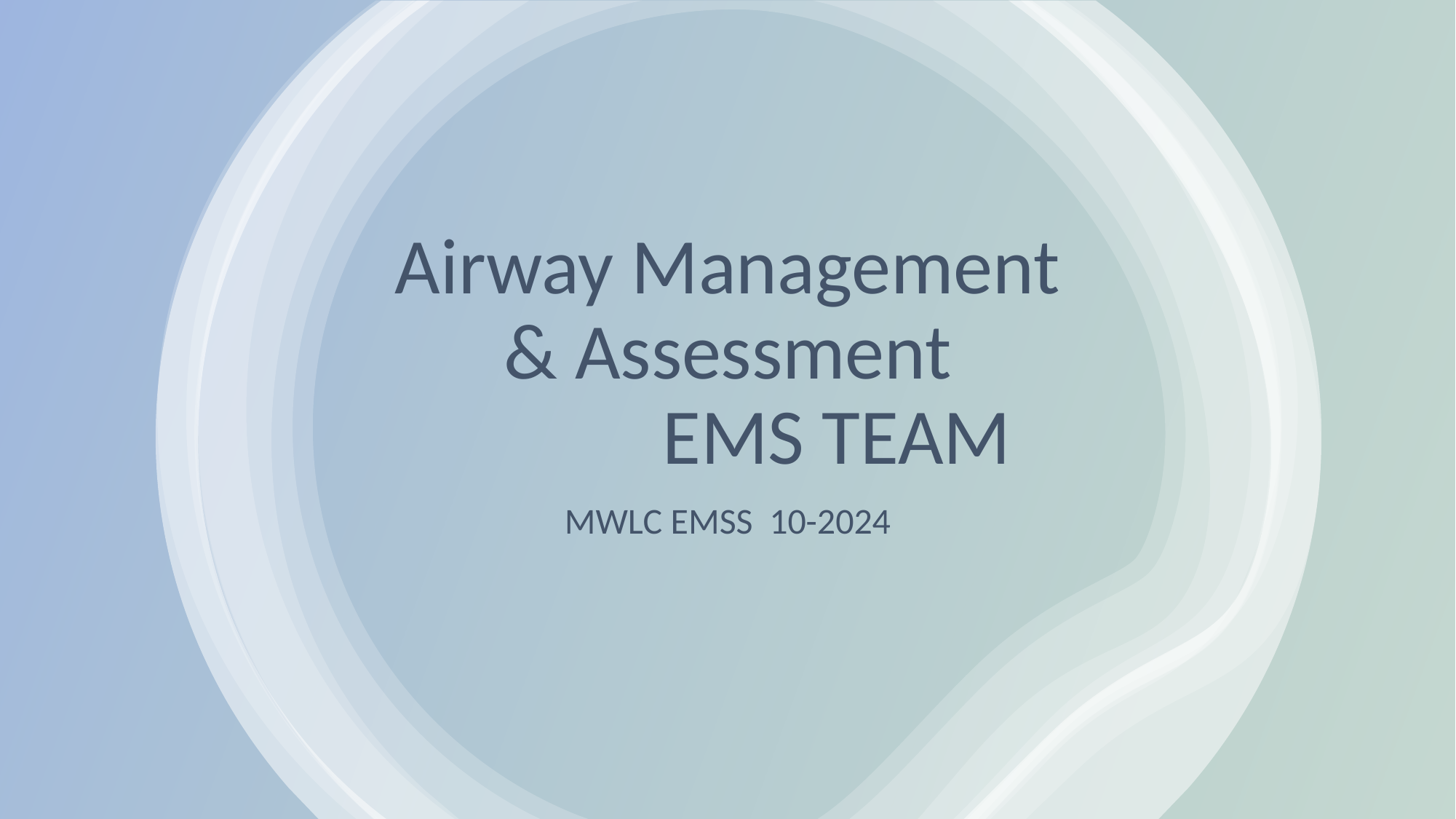

# Airway Management & Assessment EMS TEAM
MWLC EMSS  10-2024